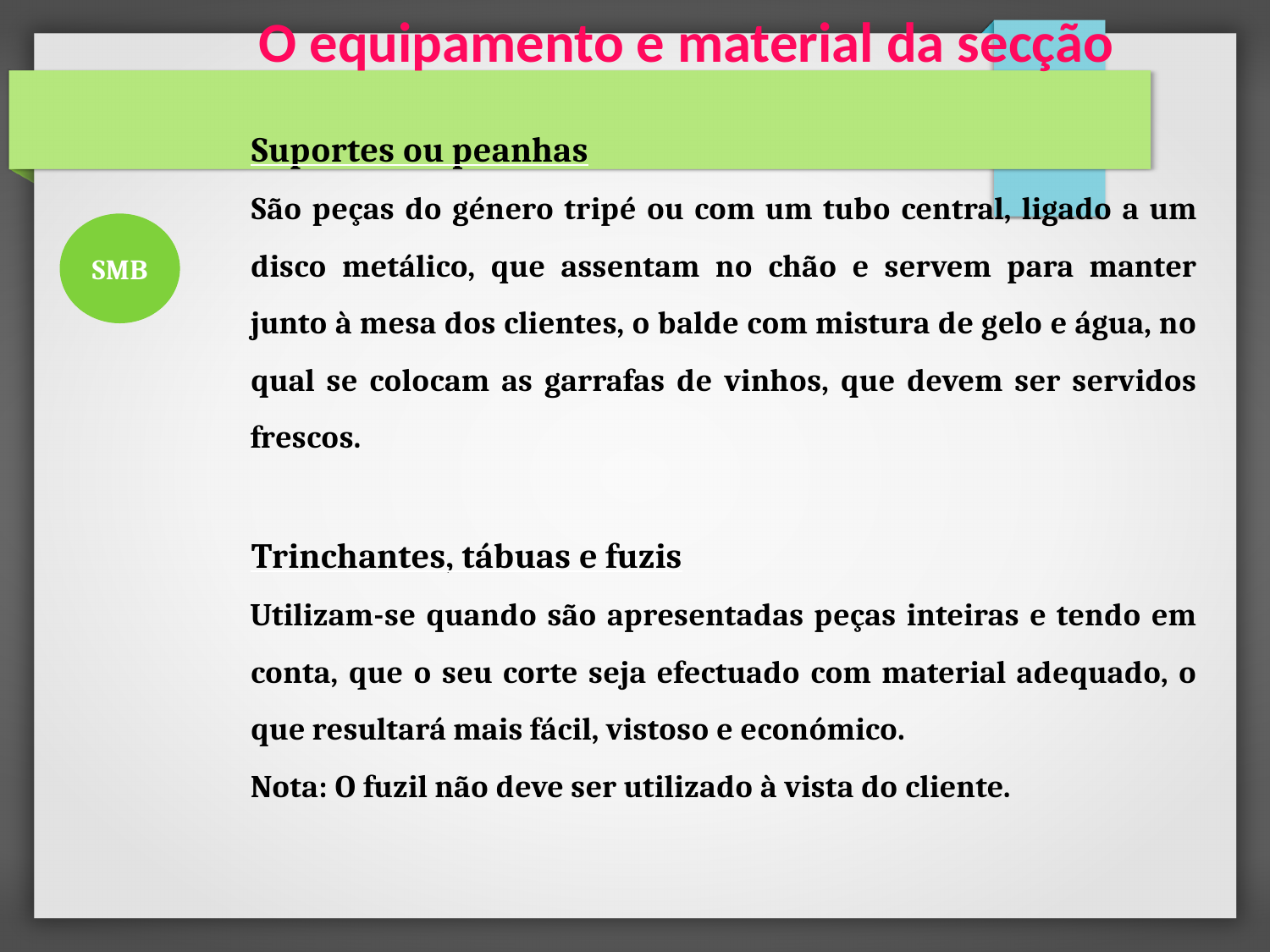

O equipamento e material da secção
Suportes ou peanhas
São peças do género tripé ou com um tubo central, ligado a um disco metálico, que assentam no chão e servem para manter junto à mesa dos clientes, o balde com mistura de gelo e água, no qual se colocam as garrafas de vinhos, que devem ser servidos frescos.

Trinchantes, tábuas e fuzis
Utilizam-se quando são apresentadas peças inteiras e tendo em conta, que o seu corte seja efectuado com material adequado, o que resultará mais fácil, vistoso e económico.
Nota: O fuzil não deve ser utilizado à vista do cliente.
SMB